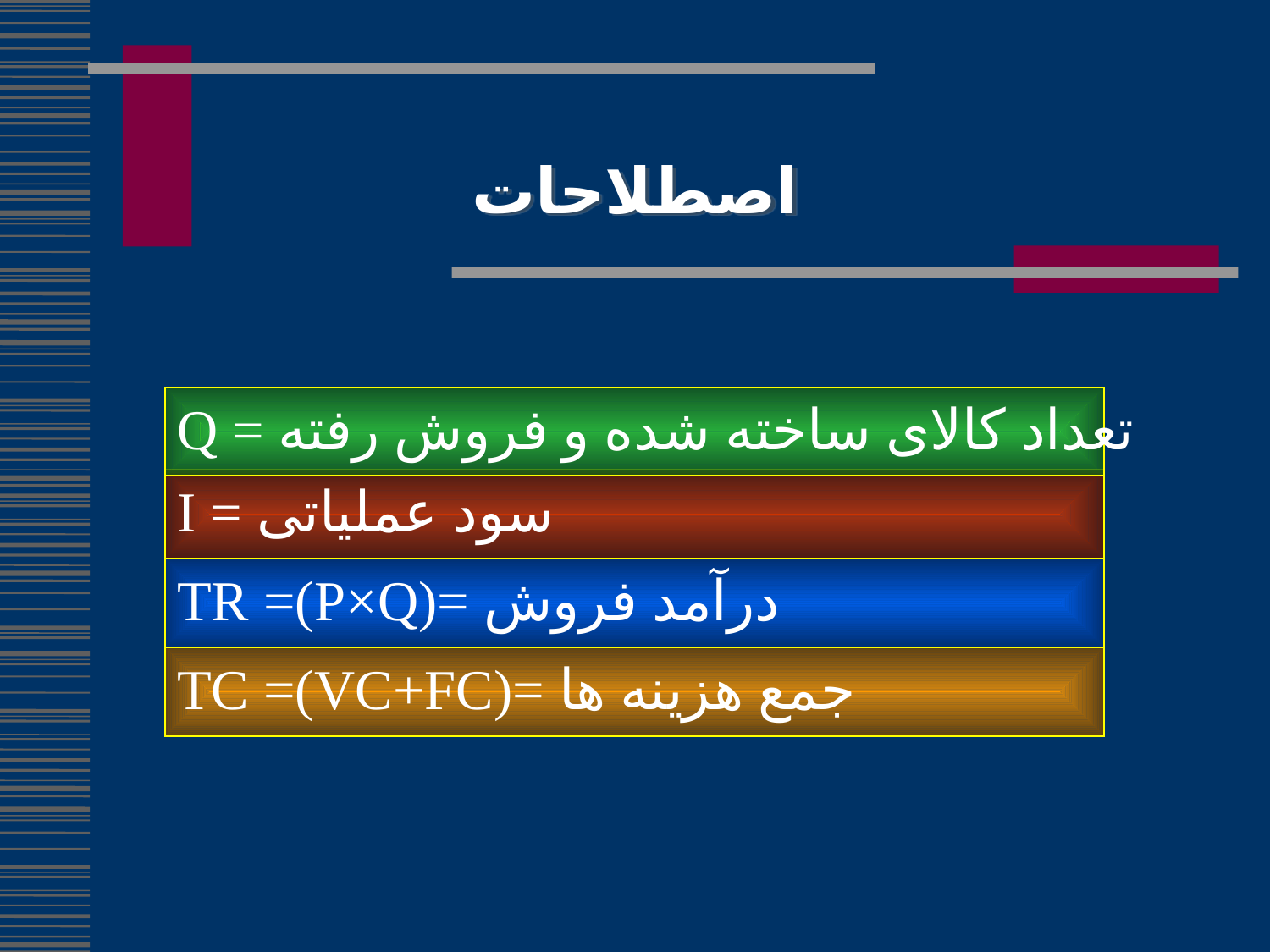

اصطلاحات
Q = تعداد کالای ساخته شده و فروش رفته
I = سود عملیاتی
TR =(P×Q)= درآمد فروش
TC =(VC+FC)= جمع هزینه ها
171